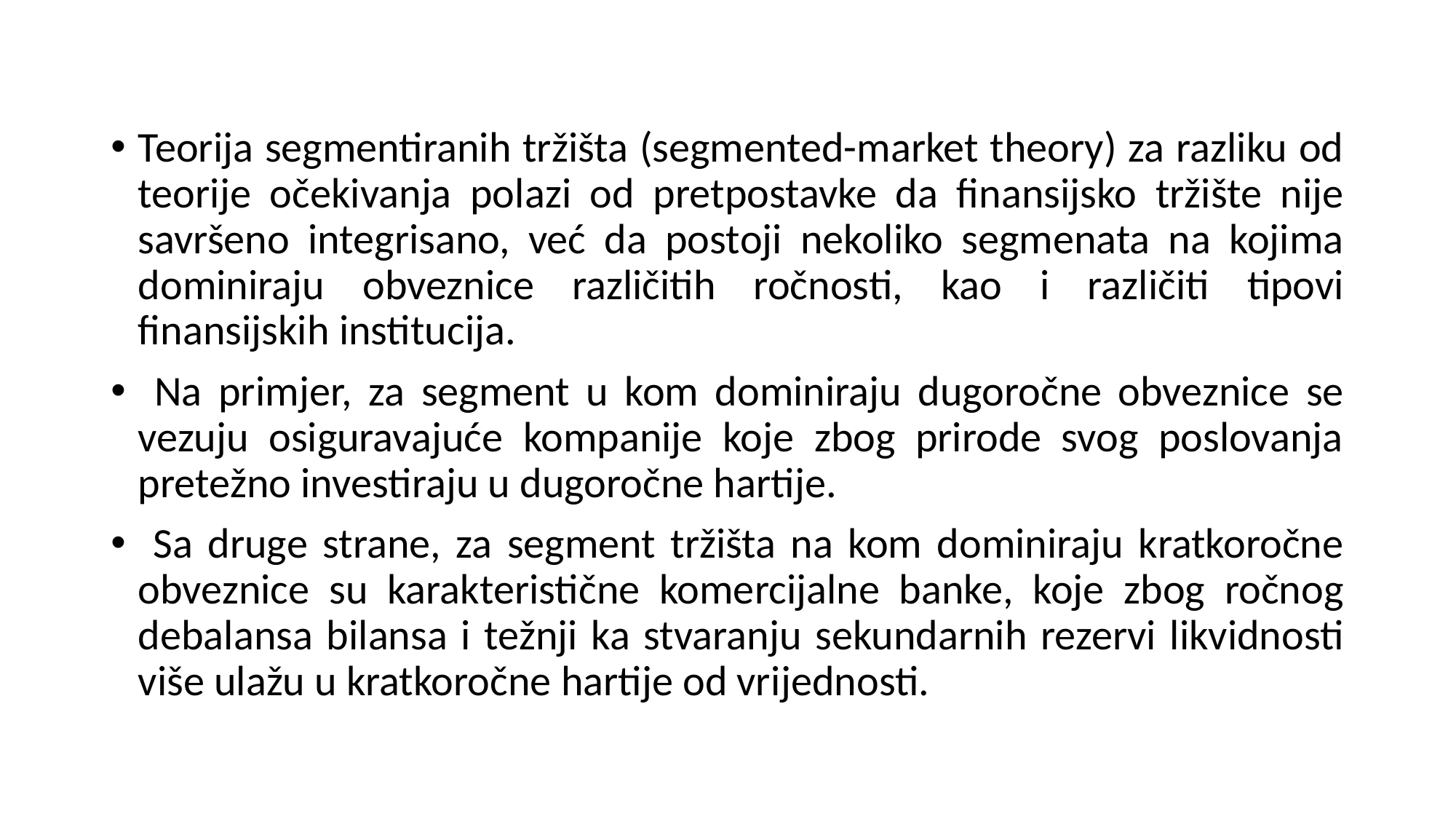

Teorija segmentiranih tržišta (segmented-market theory) za razliku od teorije očekivanja polazi od pretpostavke da finansijsko tržište nije savršeno integrisano, već da postoji nekoliko segmenata na kojima dominiraju obveznice različitih ročnosti, kao i različiti tipovi finansijskih institucija.
 Na primjer, za segment u kom dominiraju dugoročne obveznice se vezuju osiguravajuće kompanije koje zbog prirode svog poslovanja pretežno investiraju u dugoročne hartije.
 Sa druge strane, za segment tržišta na kom dominiraju kratkoročne obveznice su karakteristične komercijalne banke, koje zbog ročnog debalansa bilansa i težnji ka stvaranju sekundarnih rezervi likvidnosti više ulažu u kratkoročne hartije od vrijednosti.